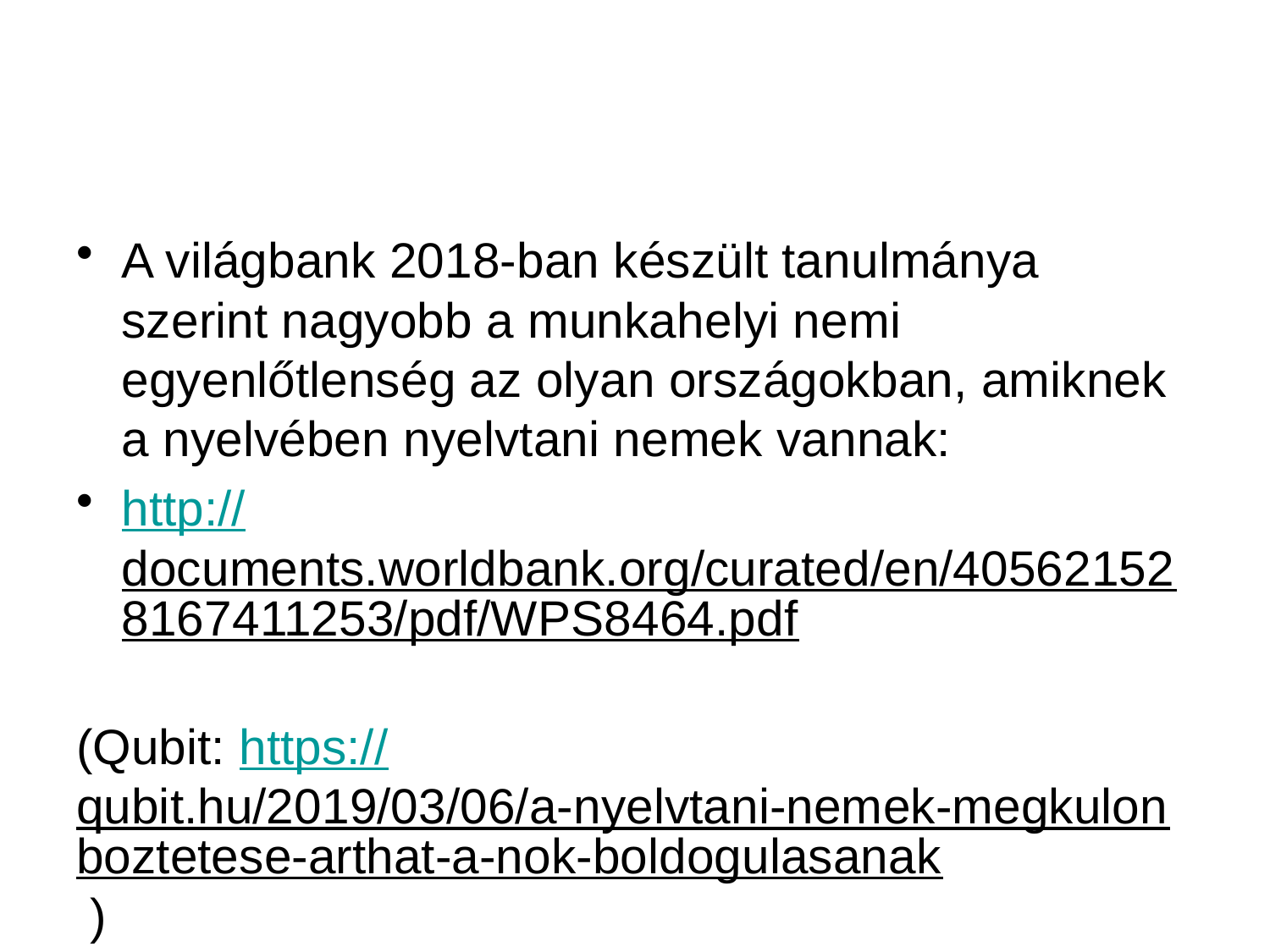

#
A világbank 2018-ban készült tanulmánya szerint nagyobb a munkahelyi nemi egyenlőtlenség az olyan országokban, amiknek a nyelvében nyelvtani nemek vannak:
http://documents.worldbank.org/curated/en/405621528167411253/pdf/WPS8464.pdf
(Qubit: https://qubit.hu/2019/03/06/a-nyelvtani-nemek-megkulonboztetese-arthat-a-nok-boldogulasanak )